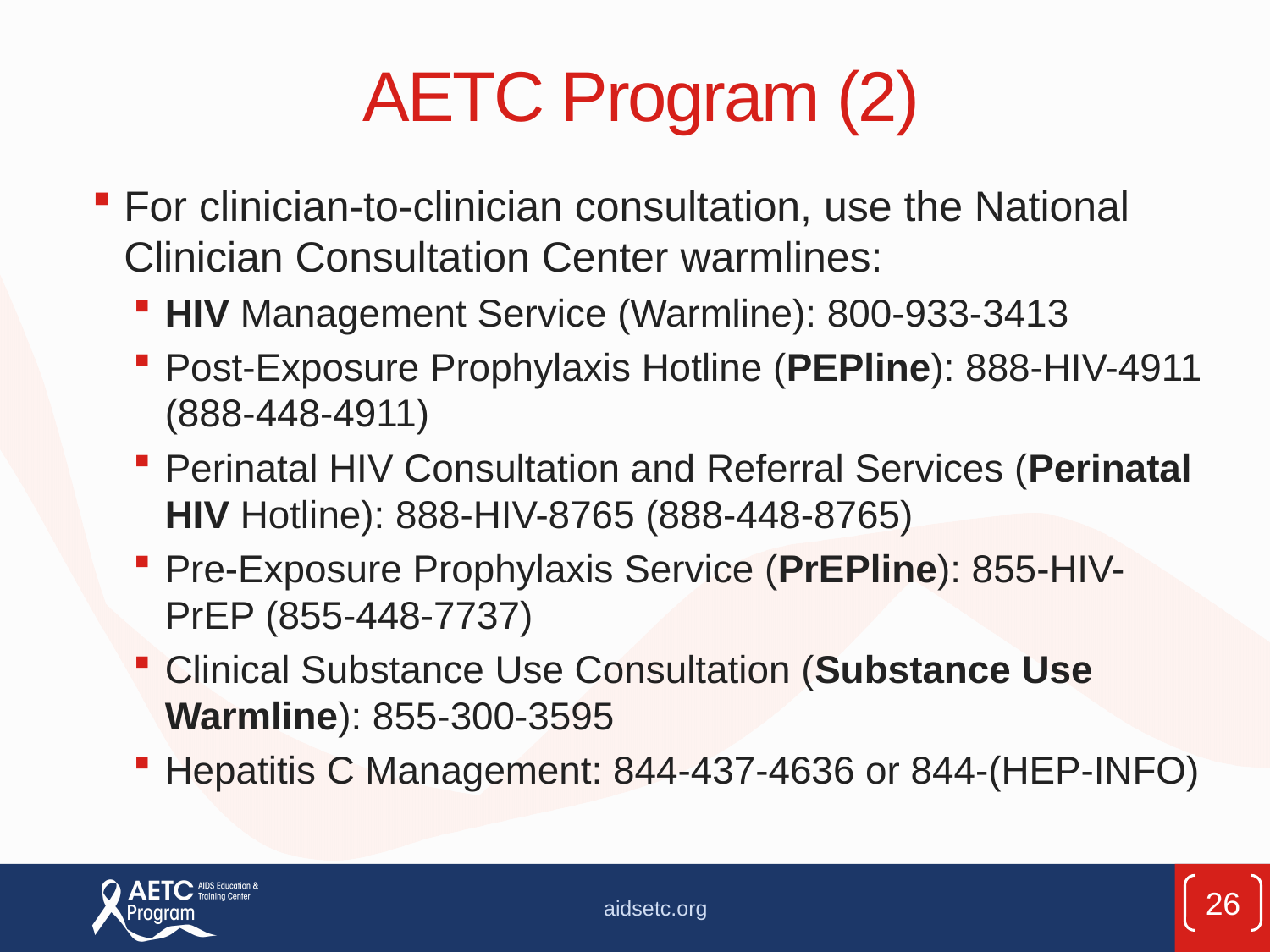

# AETC Program (2)
For clinician-to-clinician consultation, use the National Clinician Consultation Center warmlines:
HIV Management Service (Warmline): 800-933-3413
Post-Exposure Prophylaxis Hotline (PEPline): 888-HIV-4911 (888-448-4911)
Perinatal HIV Consultation and Referral Services (Perinatal HIV Hotline): 888-HIV-8765 (888-448-8765)
Pre-Exposure Prophylaxis Service (PrEPline): 855-HIV-PrEP (855-448-7737)
Clinical Substance Use Consultation (Substance Use Warmline): 855-300-3595
Hepatitis C Management: 844-437-4636 or 844-(HEP-INFO)
26
aidsetc.org